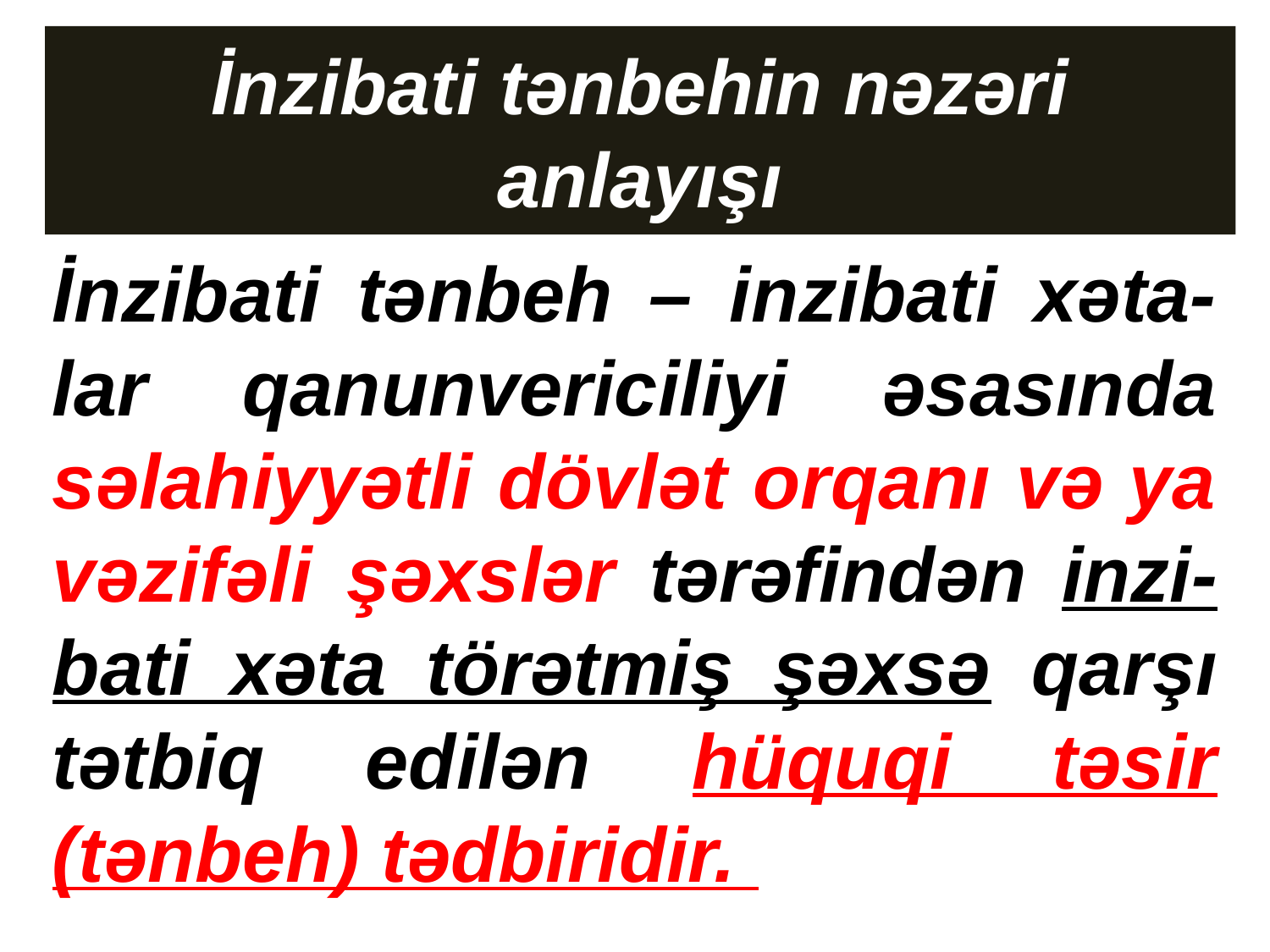

# İnzibati tənbehin nəzəri anlayışı
İnzibati tənbeh – inzibati xəta-lar qanunvericiliyi əsasında səlahiyyətli dövlət orqanı və ya vəzifəli şəxslər tərəfindən inzi-bati xəta törətmiş şəxsə qarşı tətbiq edilən hüquqi təsir (tənbeh) tədbiridir.